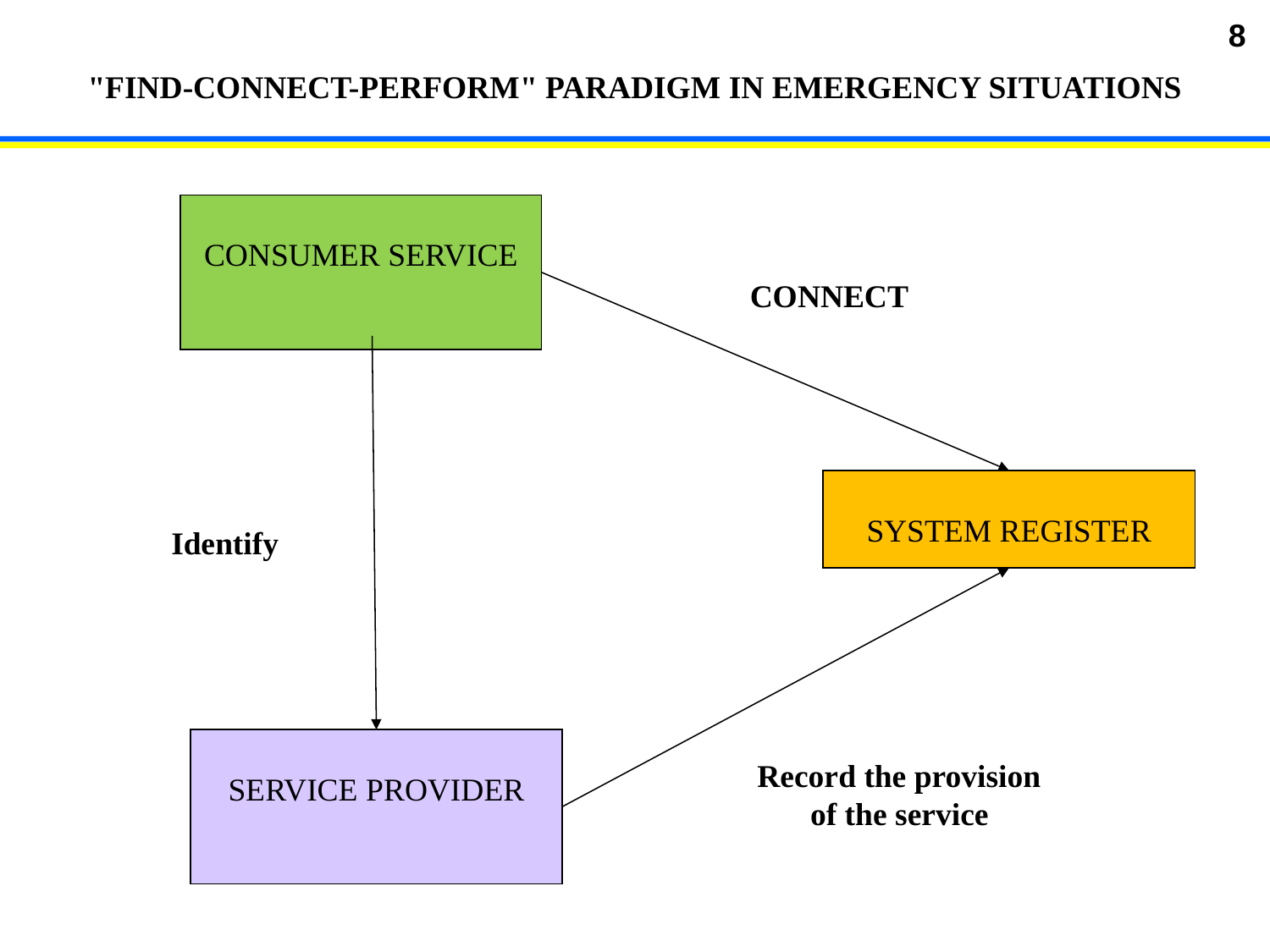

"FIND-CONNECT-PERFORM" PARADIGM IN EMERGENCY SITUATIONS

CONSUMER SERVICE
CONNECT
SYSTEM REGISTER
Identify
SERVICE PROVIDER
Record the provision of the service